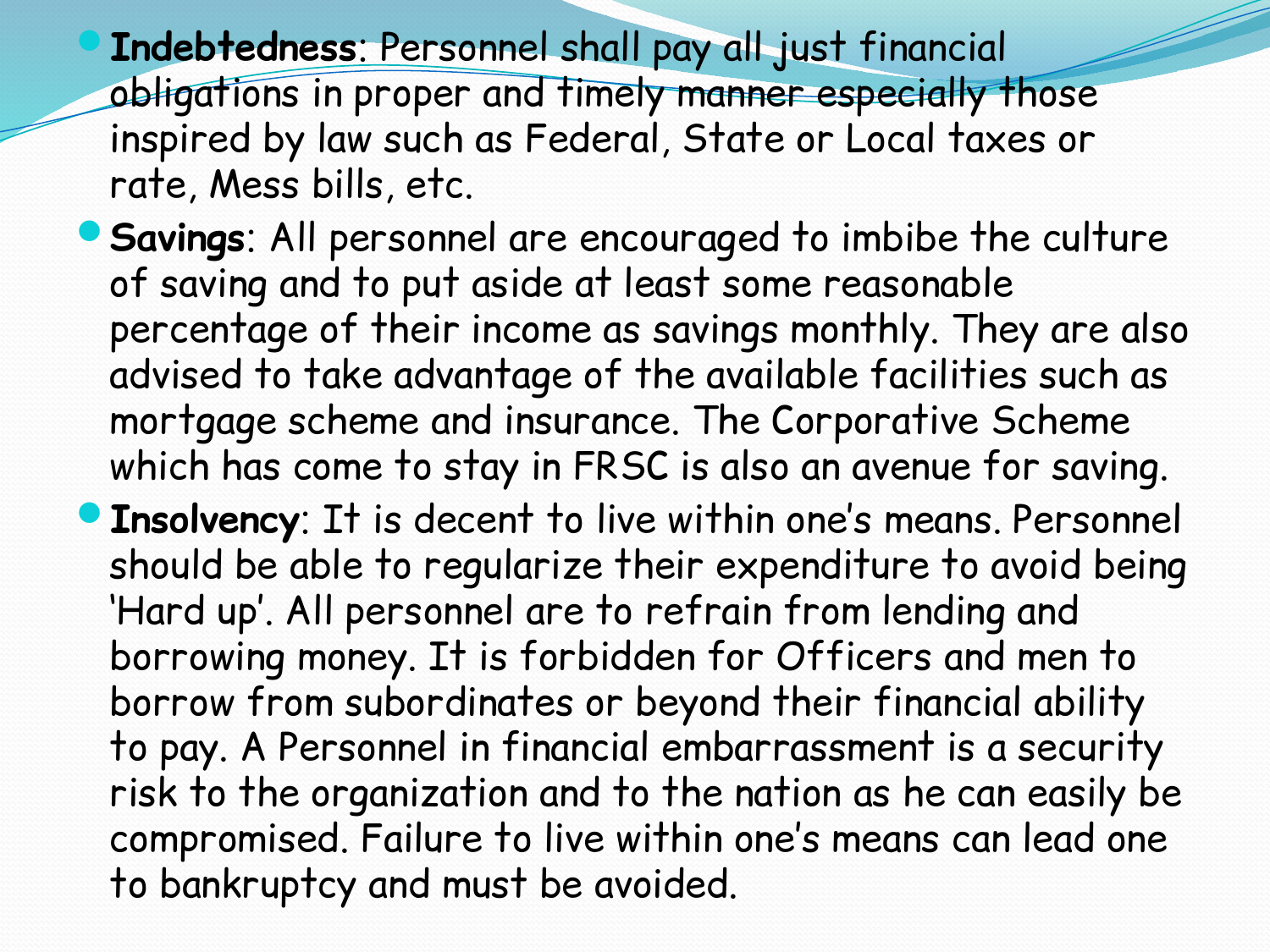

Indebtedness: Personnel shall pay all just financial obligations in proper and timely manner especially those inspired by law such as Federal, State or Local taxes or rate, Mess bills, etc.
Savings: All personnel are encouraged to imbibe the culture of saving and to put aside at least some reasonable percentage of their income as savings monthly. They are also advised to take advantage of the available facilities such as mortgage scheme and insurance. The Corporative Scheme which has come to stay in FRSC is also an avenue for saving.
Insolvency: It is decent to live within one’s means. Personnel should be able to regularize their expenditure to avoid being ‘Hard up’. All personnel are to refrain from lending and borrowing money. It is forbidden for Officers and men to borrow from subordinates or beyond their financial ability to pay. A Personnel in financial embarrassment is a security risk to the organization and to the nation as he can easily be compromised. Failure to live within one’s means can lead one to bankruptcy and must be avoided.